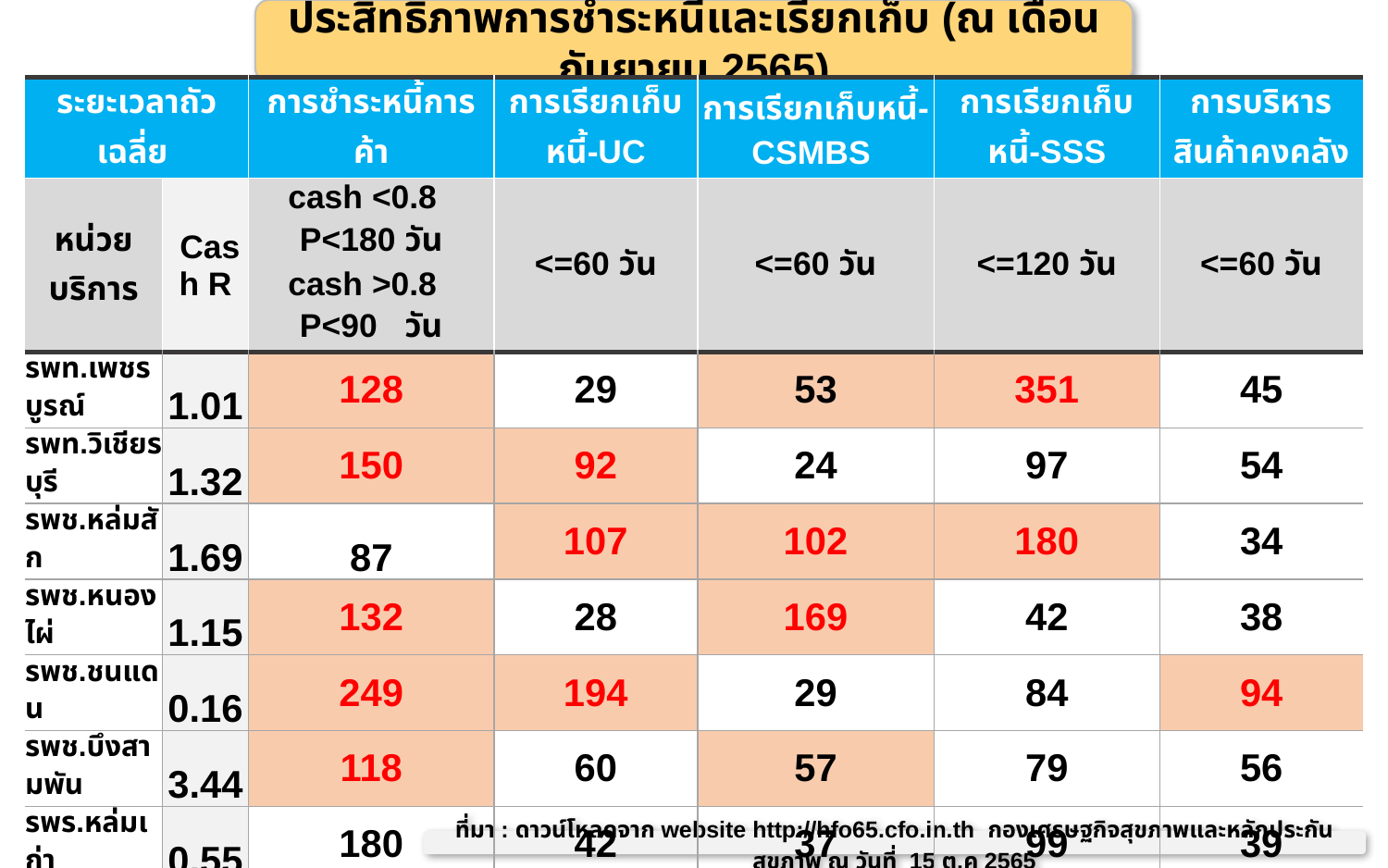

ประสิทธิภาพการชำระหนี้และเรียกเก็บ (ณ เดือนกันยายน 2565)
| ระยะเวลาถัวเฉลี่ย |  | การชำระหนี้การค้า | การเรียกเก็บหนี้-UC | การเรียกเก็บหนี้-CSMBS | การเรียกเก็บหนี้-SSS | การบริหารสินค้าคงคลัง |
| --- | --- | --- | --- | --- | --- | --- |
| หน่วยบริการ | Cash R | cash <0.8 P<180 วัน cash >0.8 P<90 วัน | <=60 วัน | <=60 วัน | <=120 วัน | <=60 วัน |
| รพท.เพชรบูรณ์ | 1.01 | 128 | 29 | 53 | 351 | 45 |
| รพท.วิเชียรบุรี | 1.32 | 150 | 92 | 24 | 97 | 54 |
| รพช.หล่มสัก | 1.69 | 87 | 107 | 102 | 180 | 34 |
| รพช.หนองไผ่ | 1.15 | 132 | 28 | 169 | 42 | 38 |
| รพช.ชนแดน | 0.16 | 249 | 194 | 29 | 84 | 94 |
| รพช.บึงสามพัน | 3.44 | 118 | 60 | 57 | 79 | 56 |
| รพร.หล่มเก่า | 0.55 | 180 | 42 | 37 | 99 | 39 |
| รพช.ศรีเทพ | 1.63 | 168 | 81 | 45 | 113 | 47 |
| รพช.วังโป่ง | 1.96 | 145 | 58 | 33 | 64 | 44 |
| รพช.เขาค้อ | 2.25 | 134 | 65 | 37 | 120 | 68 |
| รพช.น้ำหนาว | 3.16 | 82 | 91 | 41 | 153 | 59 |
| รวม | 1.67 | ผ่าน 3 แห่ง | ผ่าน 5 แห่ง | ผ่าน 9 แห่ง | ผ่าน 8 แห่ง | ผ่าน 9 แห่ง |
ที่มา : ดาวน์โหลดจาก website http://hfo65.cfo.in.th  กองเศรษฐกิจสุขภาพและหลักประกันสุขภาพ ณ วันที่  15 ต.ค 2565